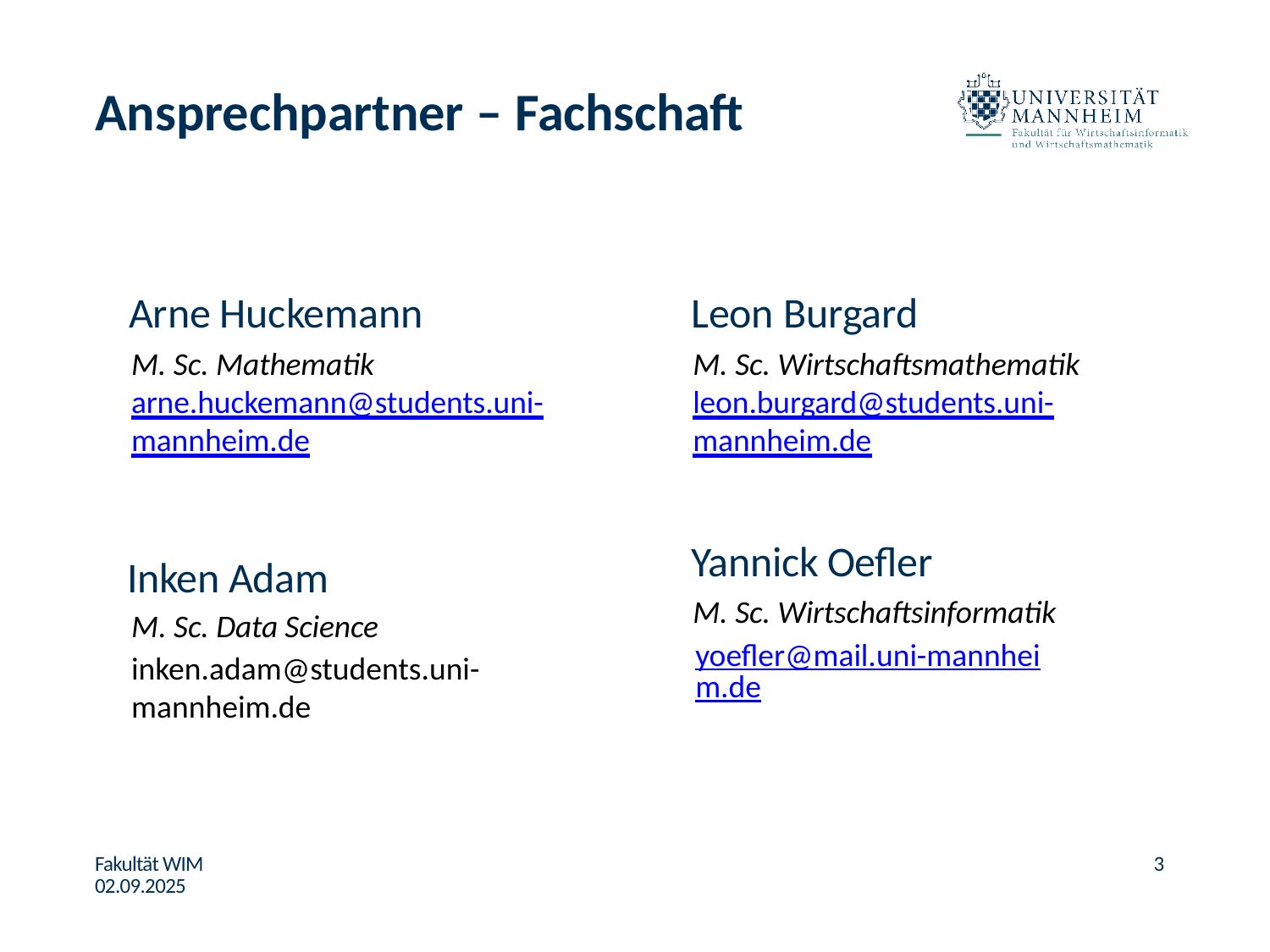

# Ansprechpartner – Fachschaft
Arne Huckemann
M. Sc. Mathematik
arne.huckemann@students.uni-mannheim.de

Inken Adam
M. Sc. Data Science
inken.adam@students.uni-mannheim.de
Leon Burgard
M. Sc. Wirtschaftsmathematik
leon.burgard@students.uni-mannheim.de

Yannick Oefler
M. Sc. Wirtschaftsinformatik
yoefler@mail.uni-mannheim.de
Fakultät WIM 02.09.2025
3